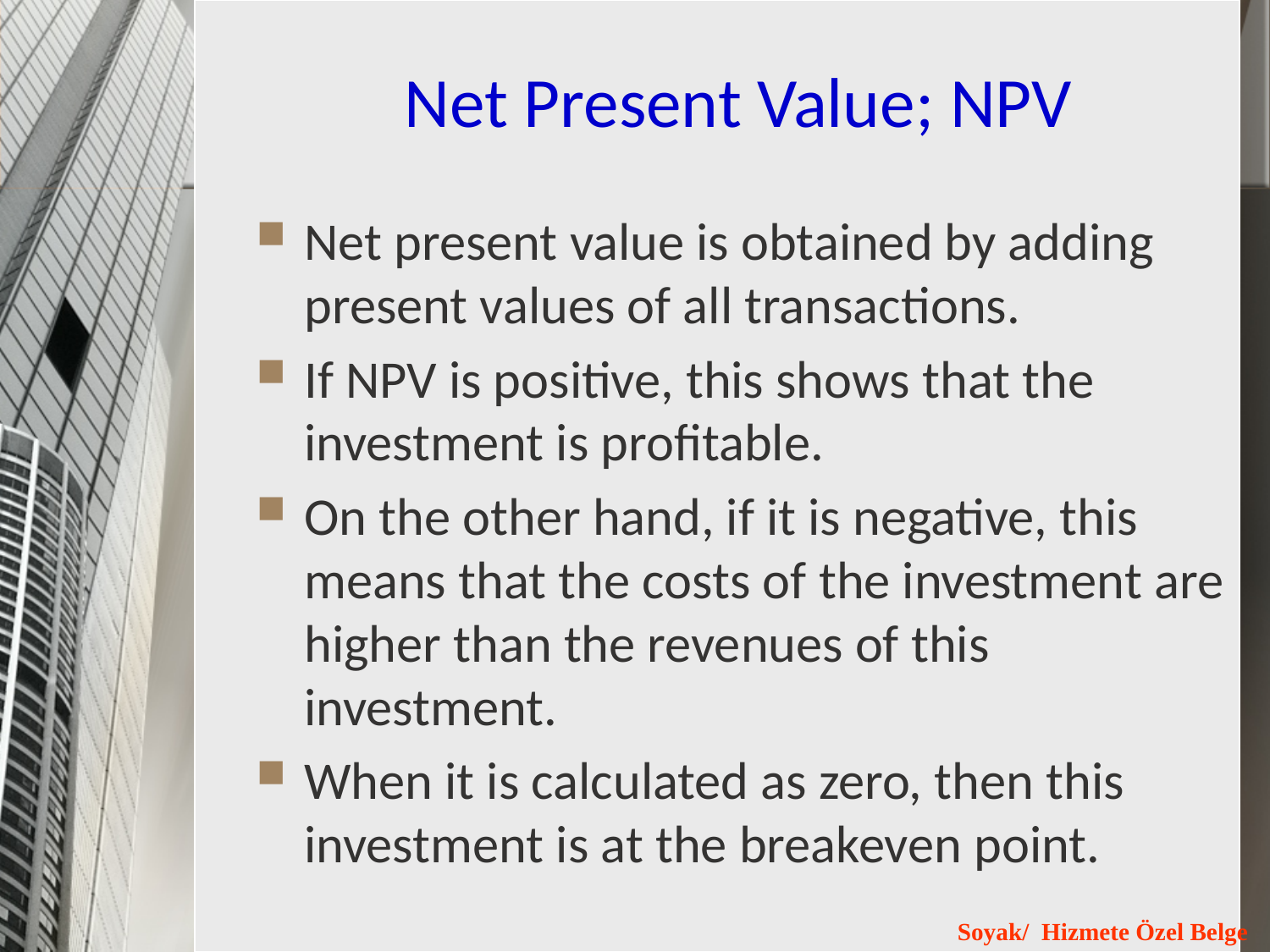

# Net Present Value; NPV
Net present value is obtained by adding present values of all transactions.
If NPV is positive, this shows that the investment is profitable.
On the other hand, if it is negative, this means that the costs of the investment are higher than the revenues of this investment.
When it is calculated as zero, then this investment is at the breakeven point.